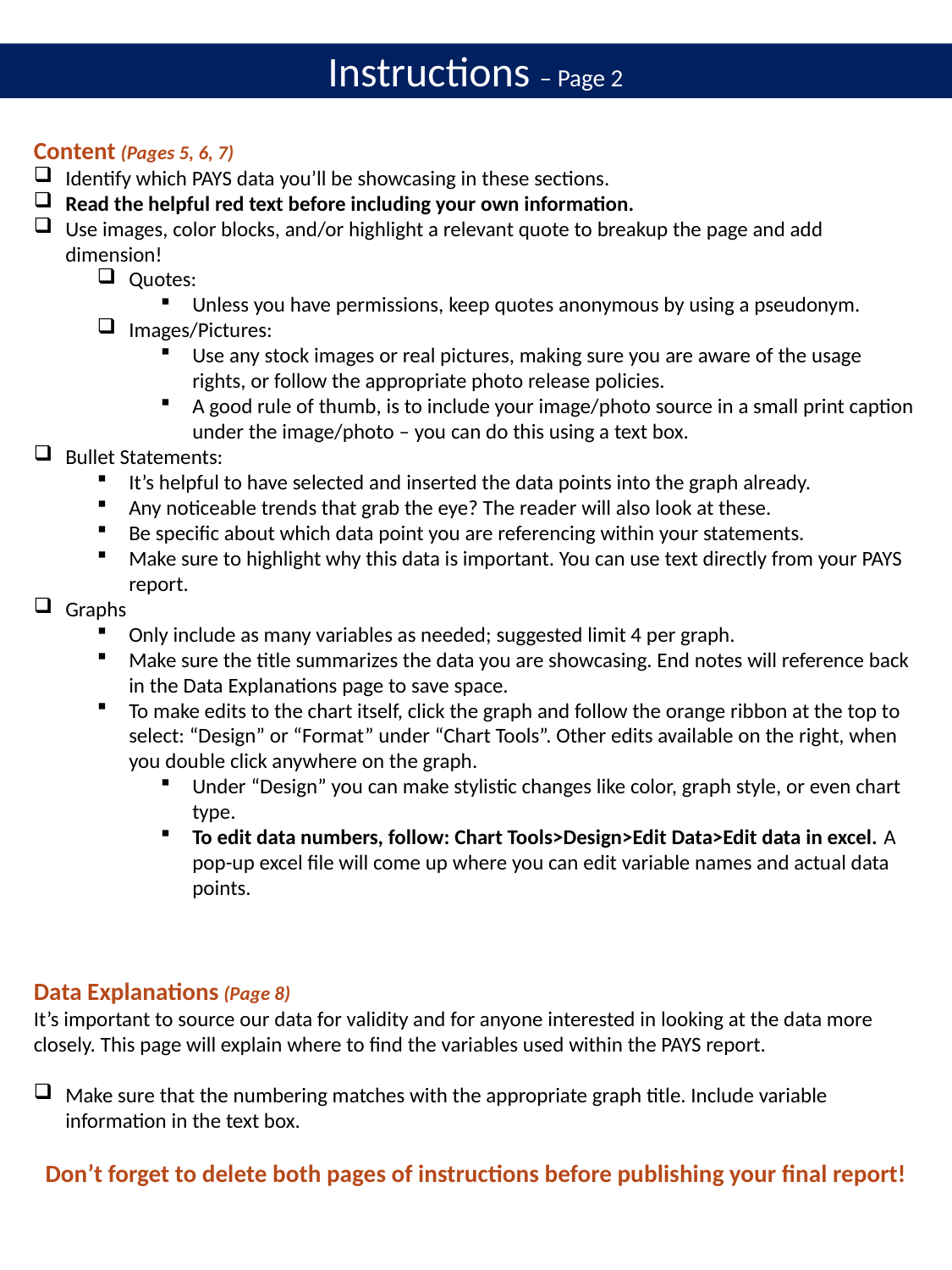

Instructions – Page 2

Content (Pages 5, 6, 7)
Identify which PAYS data you’ll be showcasing in these sections.
Read the helpful red text before including your own information.
Use images, color blocks, and/or highlight a relevant quote to breakup the page and add dimension!
Quotes:
Unless you have permissions, keep quotes anonymous by using a pseudonym.
Images/Pictures:
Use any stock images or real pictures, making sure you are aware of the usage rights, or follow the appropriate photo release policies.
A good rule of thumb, is to include your image/photo source in a small print caption under the image/photo – you can do this using a text box.
Bullet Statements:
It’s helpful to have selected and inserted the data points into the graph already.
Any noticeable trends that grab the eye? The reader will also look at these.
Be specific about which data point you are referencing within your statements.
Make sure to highlight why this data is important. You can use text directly from your PAYS report.
Graphs
Only include as many variables as needed; suggested limit 4 per graph.
Make sure the title summarizes the data you are showcasing. End notes will reference back in the Data Explanations page to save space.
To make edits to the chart itself, click the graph and follow the orange ribbon at the top to select: “Design” or “Format” under “Chart Tools”. Other edits available on the right, when you double click anywhere on the graph.
Under “Design” you can make stylistic changes like color, graph style, or even chart type.
To edit data numbers, follow: Chart Tools>Design>Edit Data>Edit data in excel. A pop-up excel file will come up where you can edit variable names and actual data points.

Data Explanations (Page 8)
It’s important to source our data for validity and for anyone interested in looking at the data more closely. This page will explain where to find the variables used within the PAYS report.

Make sure that the numbering matches with the appropriate graph title. Include variable information in the text box.

Don’t forget to delete both pages of instructions before publishing your final report!